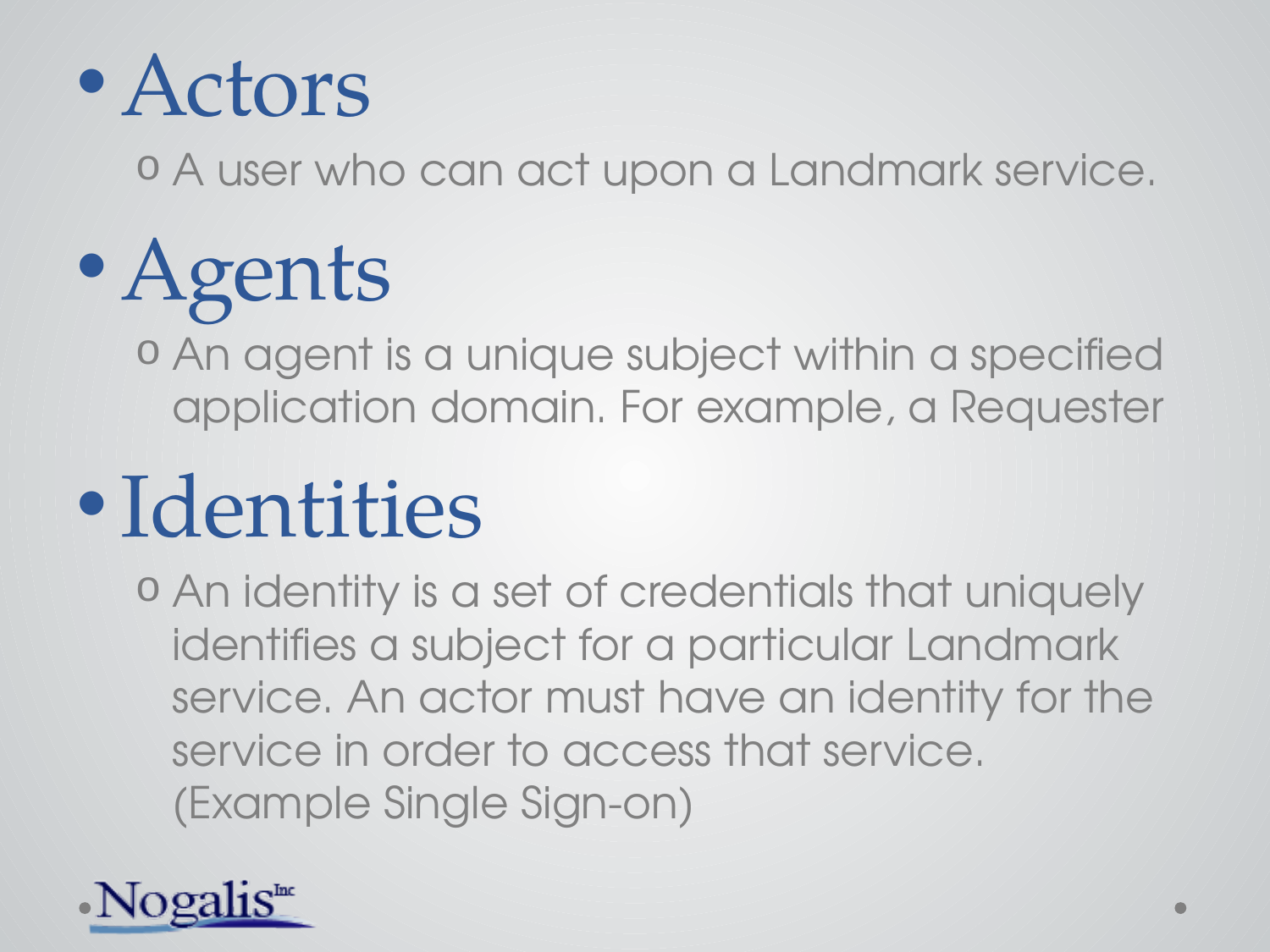

Actors
A user who can act upon a Landmark service.
Agents
An agent is a unique subject within a specified application domain. For example, a Requester
Identities
An identity is a set of credentials that uniquely identifies a subject for a particular Landmark service. An actor must have an identity for the service in order to access that service. (Example Single Sign-on)